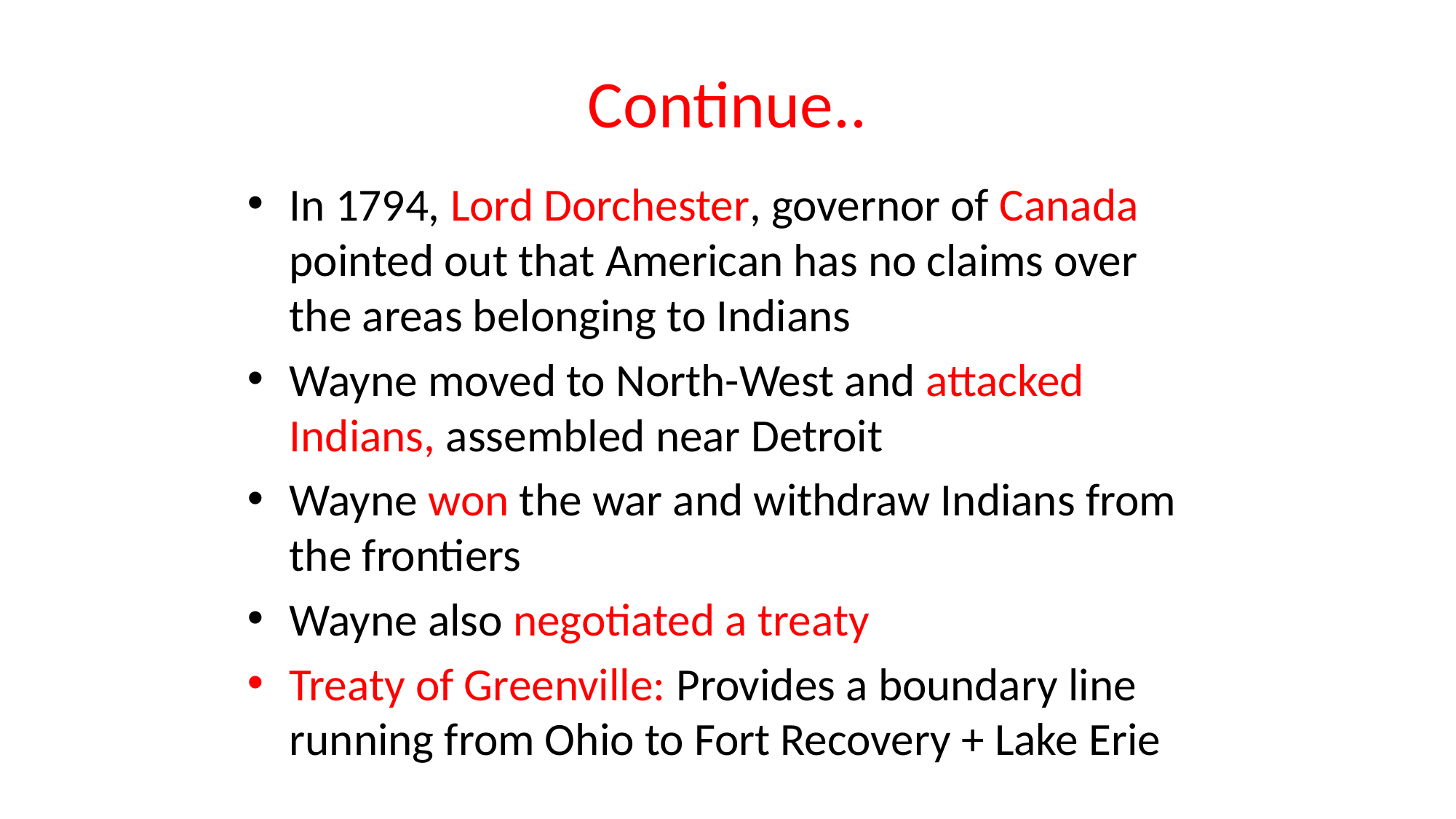

# Continue..
In 1794, Lord Dorchester, governor of Canada pointed out that American has no claims over the areas belonging to Indians
Wayne moved to North-West and attacked Indians, assembled near Detroit
Wayne won the war and withdraw Indians from the frontiers
Wayne also negotiated a treaty
Treaty of Greenville: Provides a boundary line running from Ohio to Fort Recovery + Lake Erie